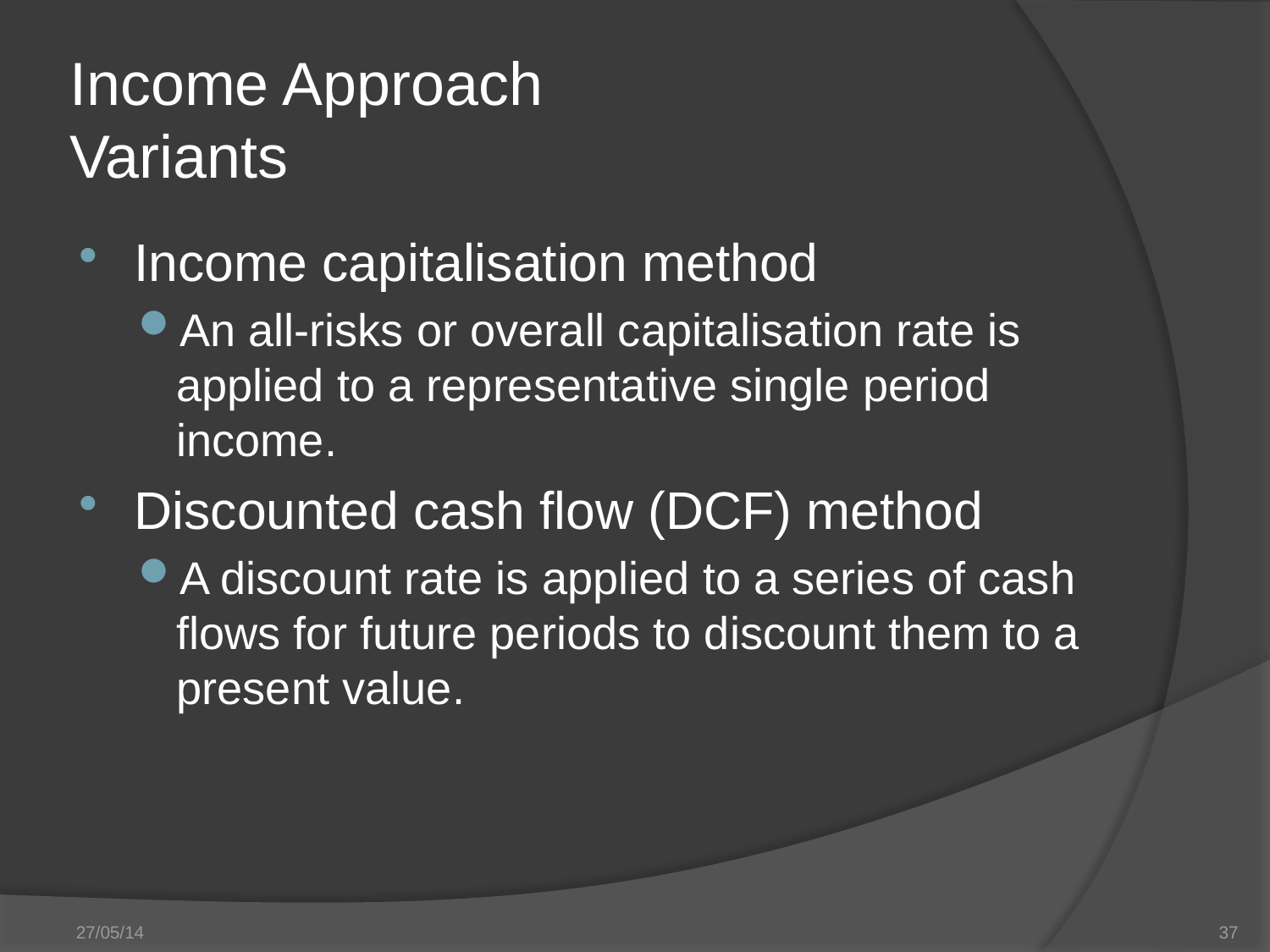

# Income Approach Variants
Income capitalisation method
An all-risks or overall capitalisation rate is applied to a representative single period income.
Discounted cash flow (DCF) method
A discount rate is applied to a series of cash flows for future periods to discount them to a present value.
27/05/14
37